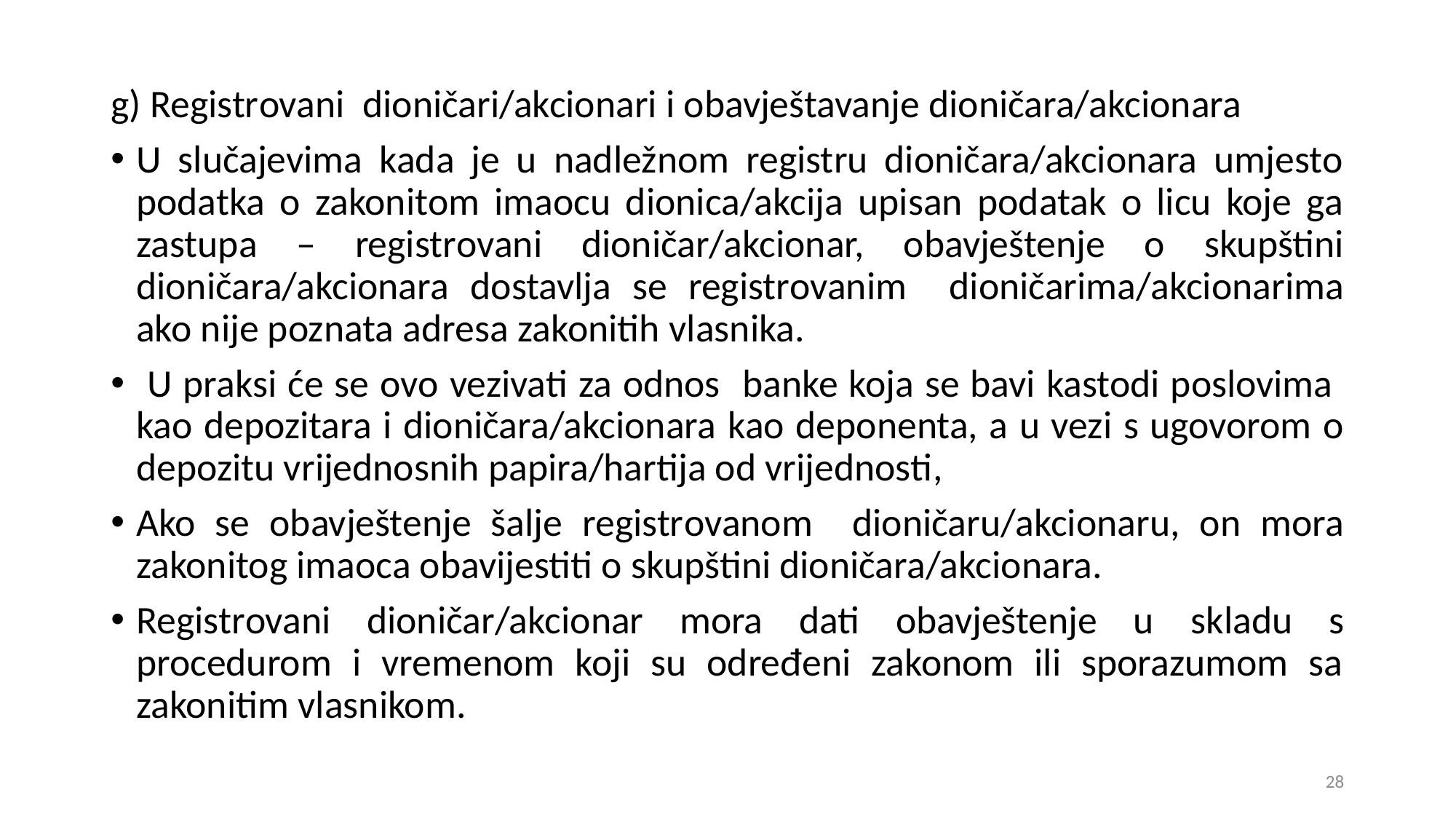

g) Registrovani  dioničari/akcionari i obavještavanje dioničara/akcionara
U slučajevima kada je u nadležnom registru dioničara/akcionara umjesto podatka o zakonitom imaocu dionica/akcija upisan podatak o licu koje ga zastupa – registrovani dioničar/akcionar, obavještenje o skupštini dioničara/akcionara dostavlja se registrovanim  dioničarima/akcionarima ako nije poznata adresa zakonitih vlasnika.
 U praksi će se ovo vezivati za odnos  banke koja se bavi kastodi poslovima  kao depozitara i dioničara/akcionara kao deponenta, a u vezi s ugovorom o depozitu vrijednosnih papira/hartija od vrijednosti,
Ako se obavještenje šalje registrovanom  dioničaru/akcionaru, on mora zakonitog imaoca obavijestiti o skupštini dioničara/akcionara.
Registrovani dioničar/akcionar mora dati obavještenje u skladu s procedurom i vremenom koji su određeni zakonom ili sporazumom sa zakonitim vlasnikom.

28